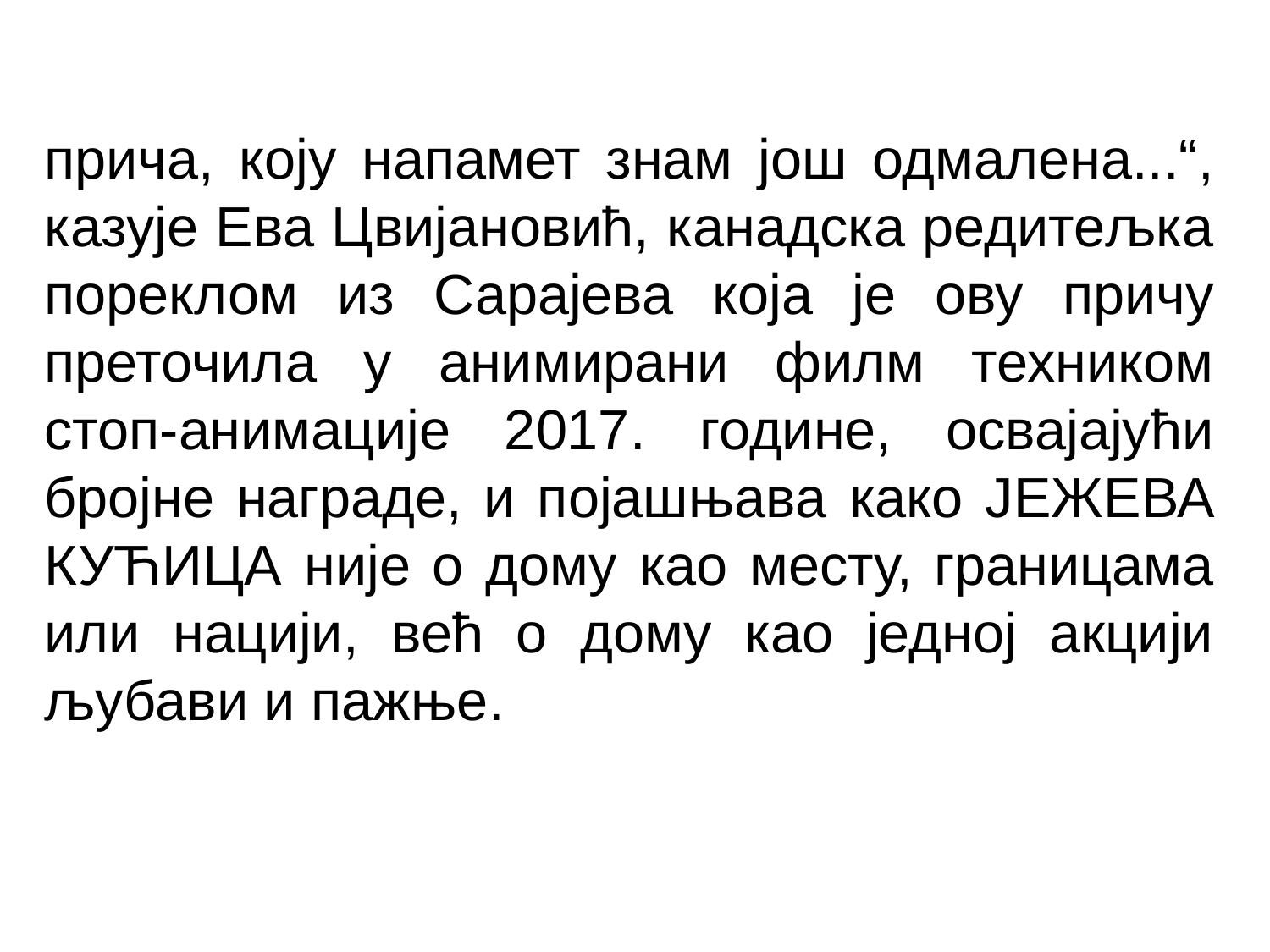

прича, коју напамет знам још одмалена...“, казује Ева Цвијановић, канадска редитељка пореклом из Сарајева која је ову причу преточила у анимирани филм техником стоп-анимације 2017. године, освајајући бројне награде, и појашњава како Јежева кућица није о дому као месту, границама или нацији, већ о дому као једној акцији љубави и пажње.